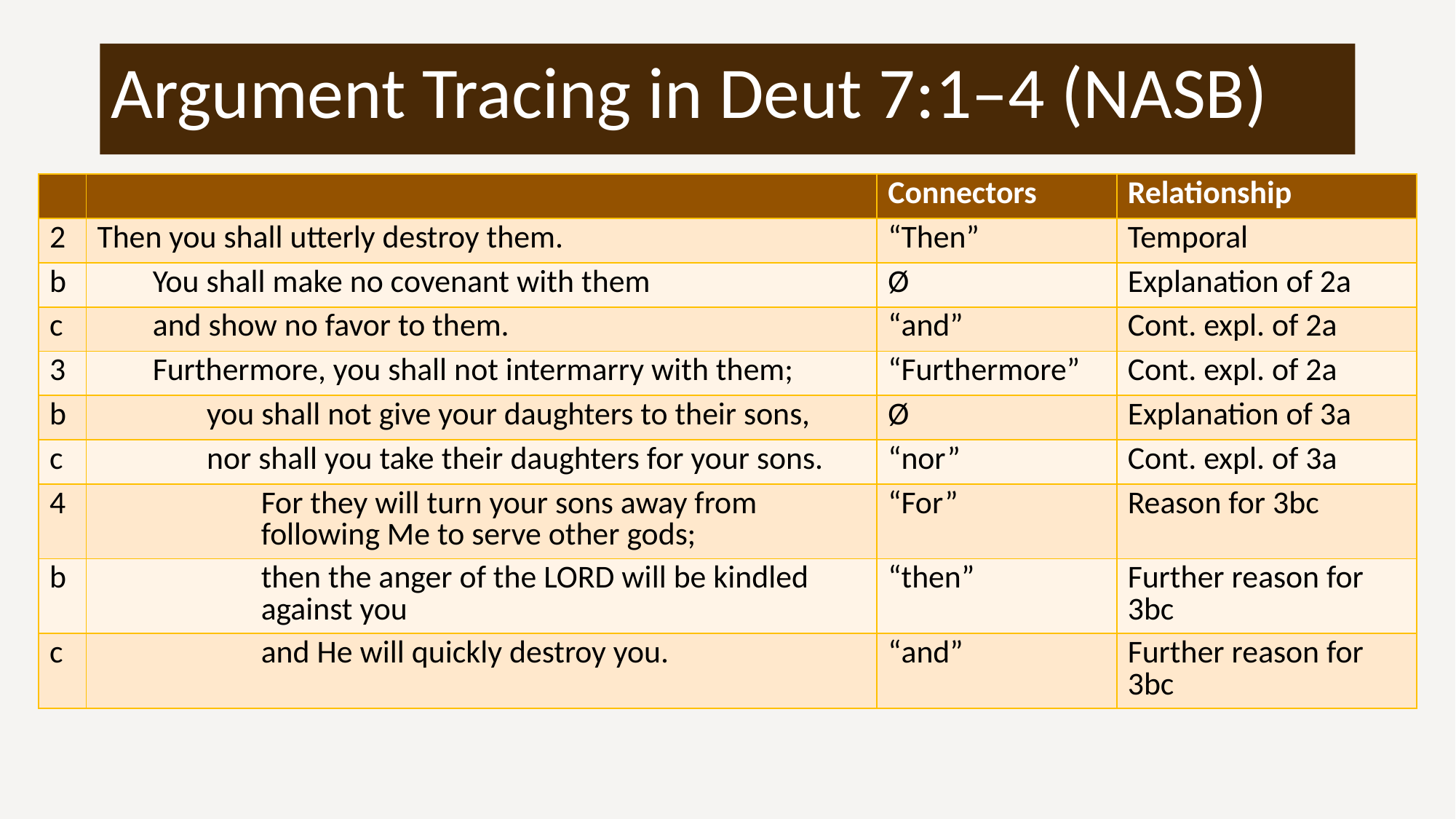

# Argument Tracing in Deut 7:1–4 (NASB)
|  |  | Connectors | Relationship |
| --- | --- | --- | --- |
| 2 | Then you shall utterly destroy them. | “Then” | Temporal |
| b | You shall make no covenant with them | Ø | Explanation of 2a |
| c | and show no favor to them. | “and” | Cont. expl. of 2a |
| 3 | Furthermore, you shall not intermarry with them; | “Furthermore” | Cont. expl. of 2a |
| b | you shall not give your daughters to their sons, | Ø | Explanation of 3a |
| c | nor shall you take their daughters for your sons. | “nor” | Cont. expl. of 3a |
| 4 | For they will turn your sons away from following Me to serve other gods; | “For” | Reason for 3bc |
| b | then the anger of the LORD will be kindled against you | “then” | Further reason for 3bc |
| c | and He will quickly destroy you. | “and” | Further reason for 3bc |